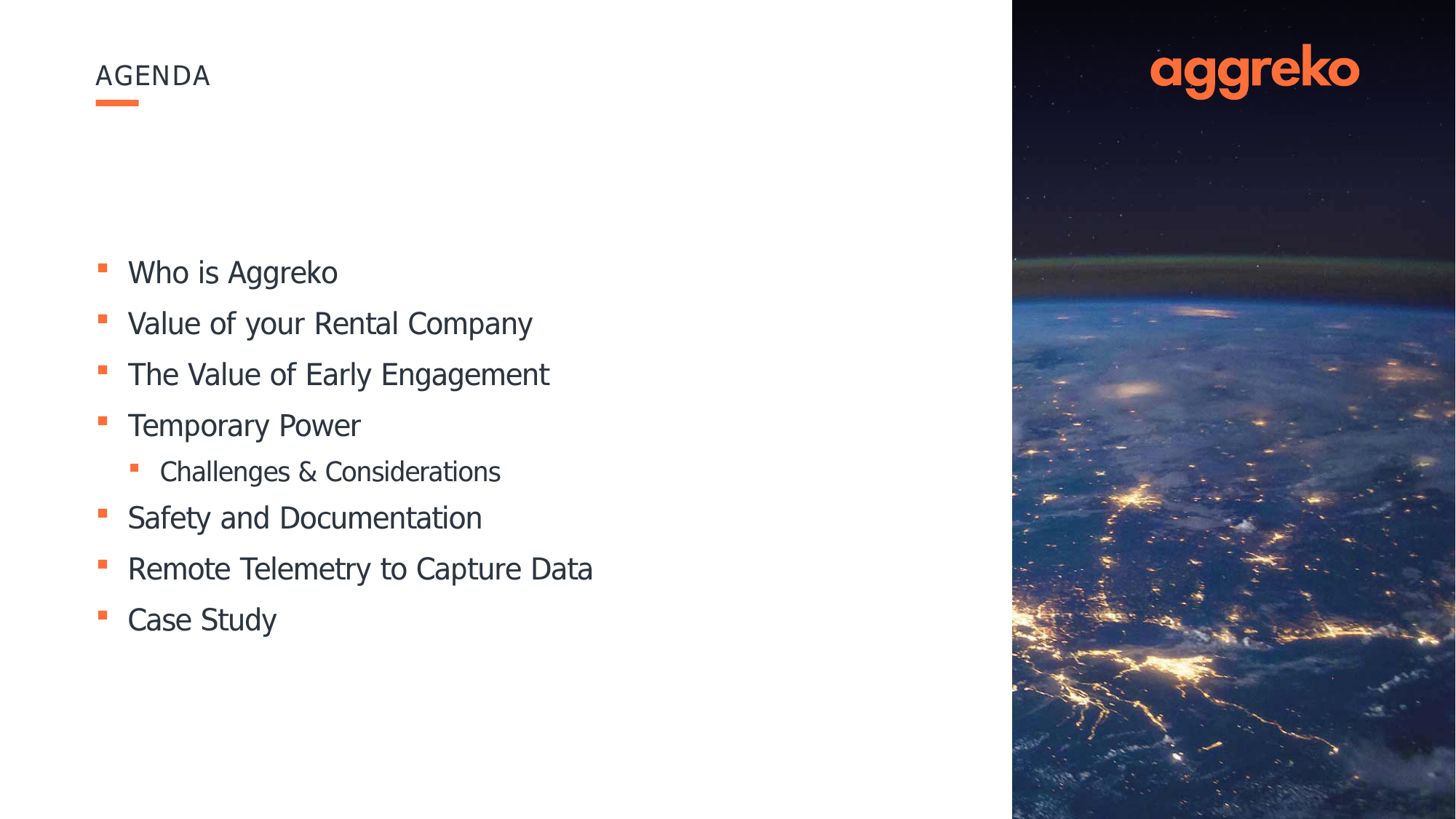

# Agenda

Who is Aggreko
Value of your Rental Company
The Value of Early Engagement
Temporary Power
Challenges & Considerations
Safety and Documentation
Remote Telemetry to Capture Data
Case Study